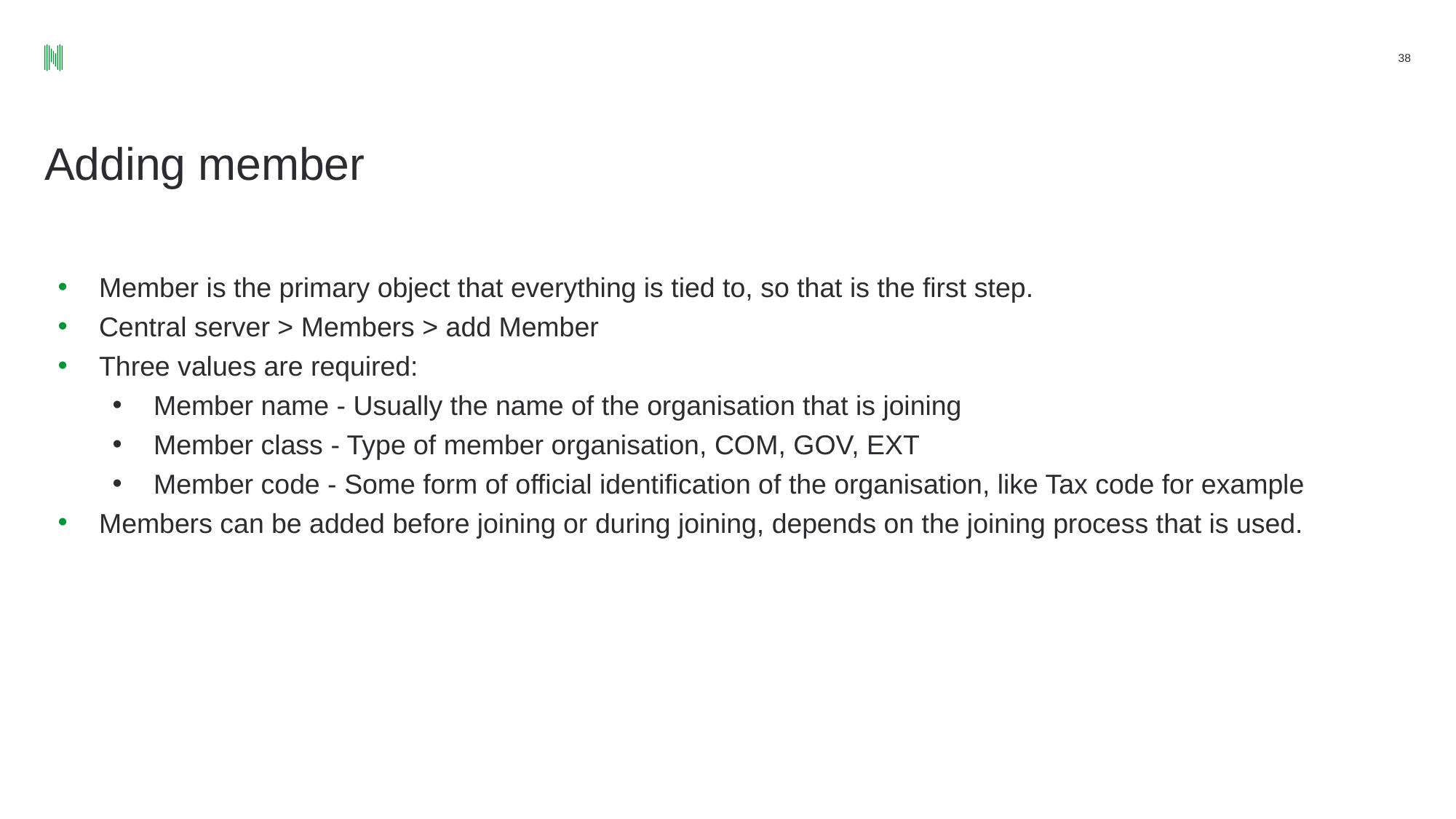

38

# Adding member
Member is the primary object that everything is tied to, so that is the first step.
Central server > Members > add Member
Three values are required:
Member name - Usually the name of the organisation that is joining
Member class - Type of member organisation, COM, GOV, EXT
Member code - Some form of official identification of the organisation, like Tax code for example
Members can be added before joining or during joining, depends on the joining process that is used.